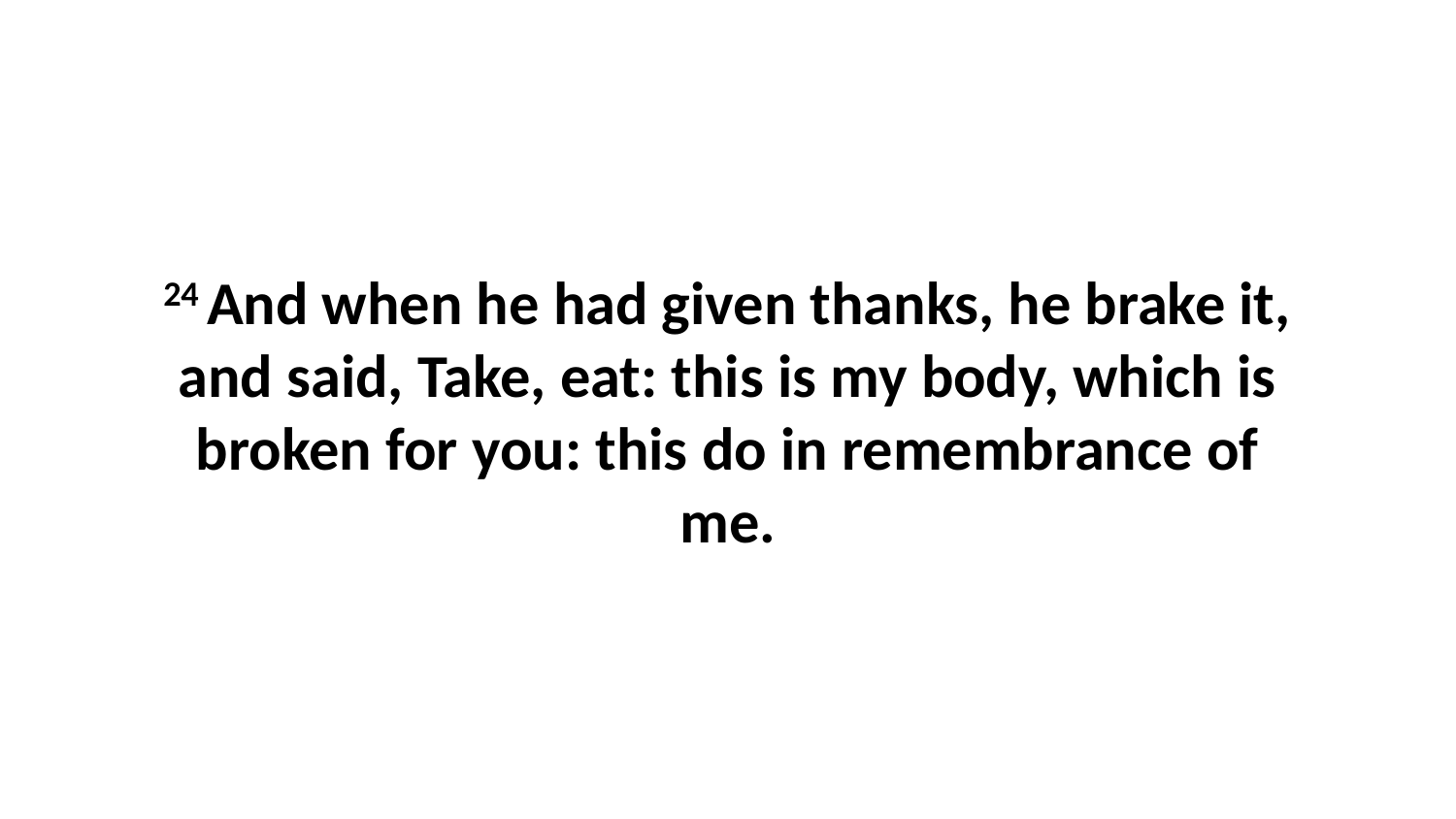

24 And when he had given thanks, he brake it, and said, Take, eat: this is my body, which is broken for you: this do in remembrance of me.